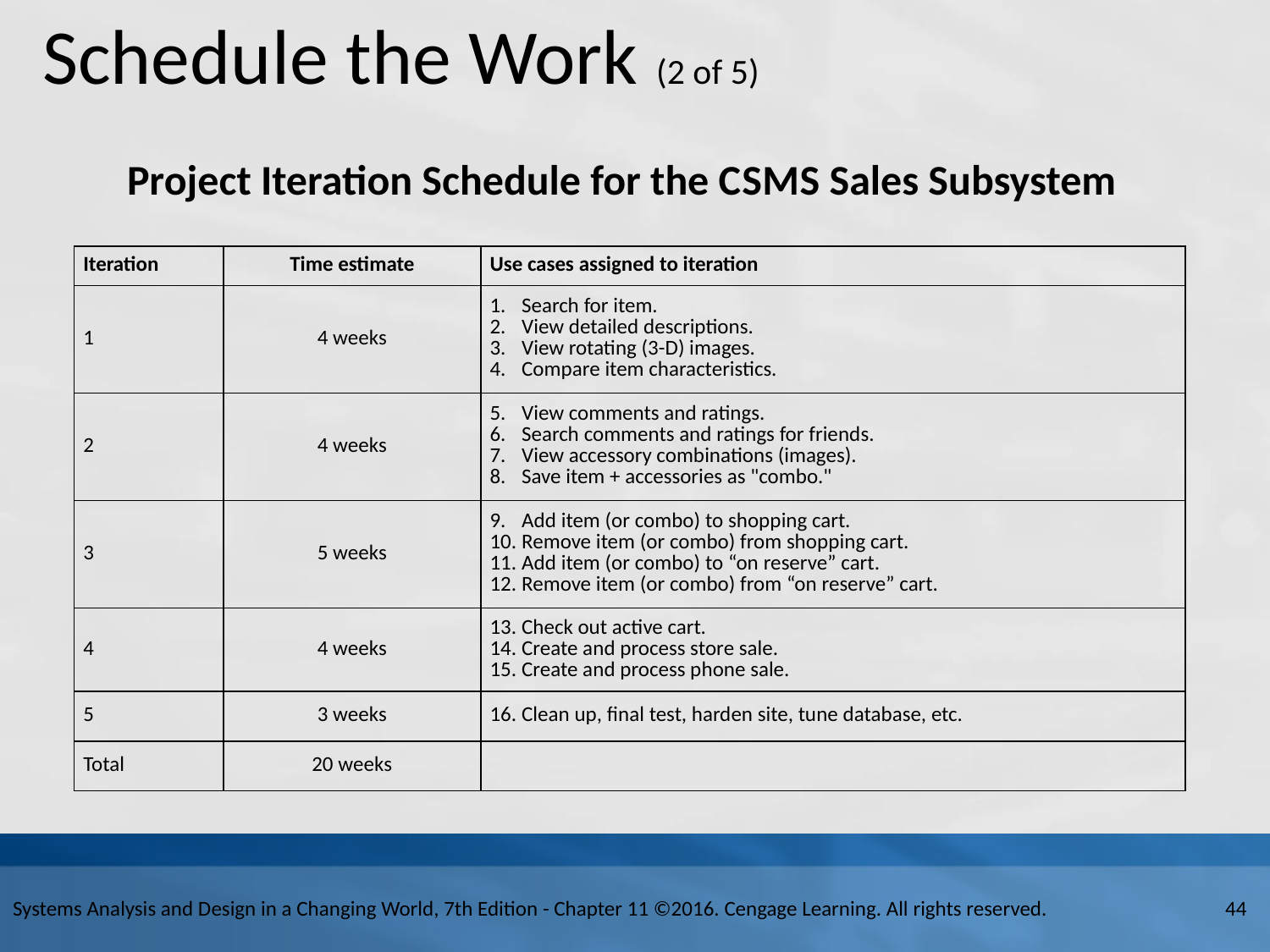

# Schedule the Work (2 of 5)
Project Iteration Schedule for the C S M S Sales Subsystem
| Iteration | Time estimate | Use cases assigned to iteration |
| --- | --- | --- |
| 1 | 4 weeks | Search for item. View detailed descriptions. View rotating (3-D) images. Compare item characteristics. |
| 2 | 4 weeks | View comments and ratings. Search comments and ratings for friends. View accessory combinations (images). Save item + accessories as "combo." |
| 3 | 5 weeks | Add item (or combo) to shopping cart. Remove item (or combo) from shopping cart. Add item (or combo) to “on reserve” cart. Remove item (or combo) from “on reserve” cart. |
| 4 | 4 weeks | Check out active cart. Create and process store sale. Create and process phone sale. |
| 5 | 3 weeks | Clean up, final test, harden site, tune database, etc. |
| Total | 20 weeks | blank |
Systems Analysis and Design in a Changing World, 7th Edition - Chapter 11 ©2016. Cengage Learning. All rights reserved.
44